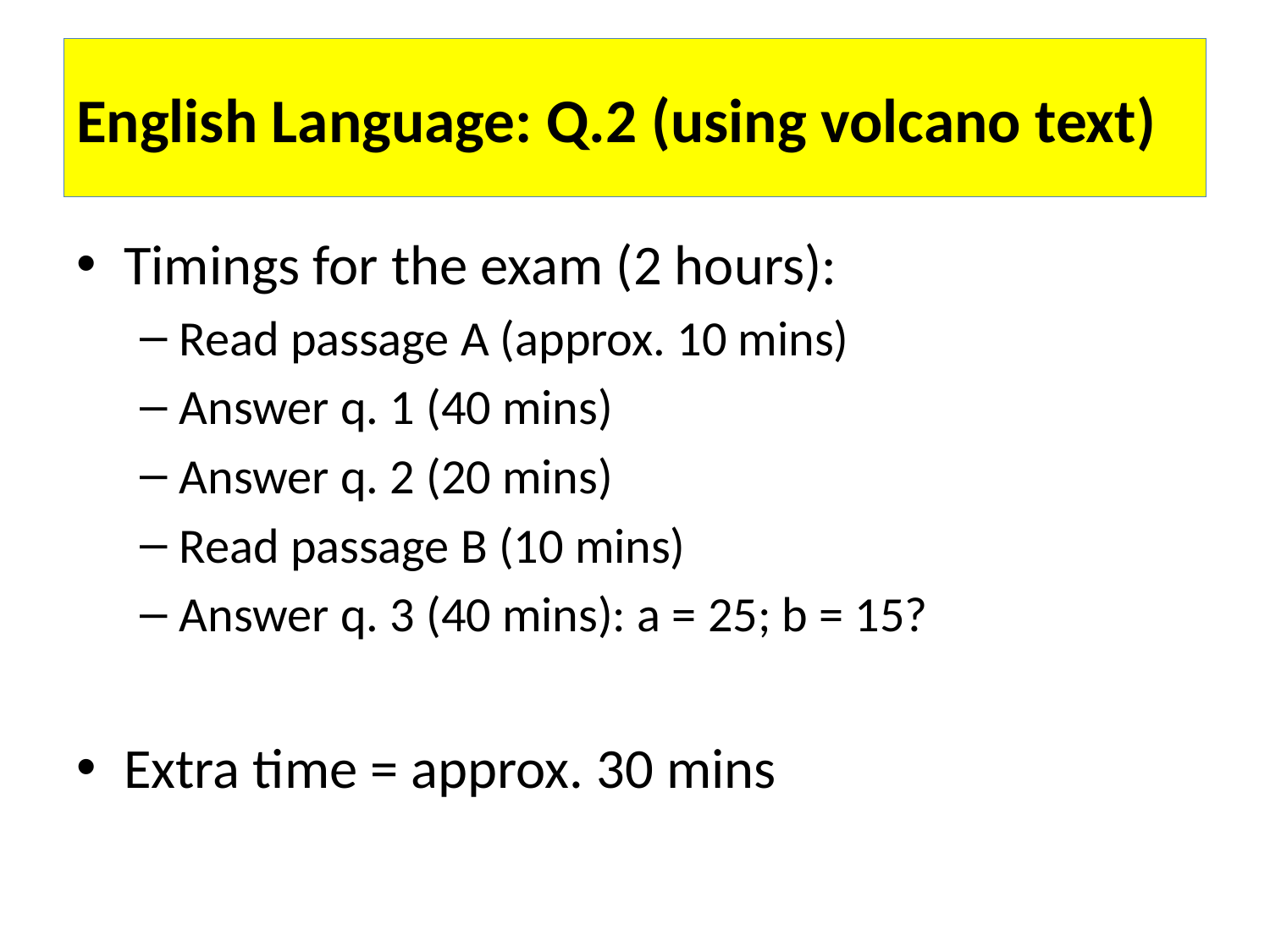

# English Language: Q.2 (using volcano text)
Timings for the exam (2 hours):
Read passage A (approx. 10 mins)
Answer q. 1 (40 mins)
Answer q. 2 (20 mins)
Read passage B (10 mins)
Answer q. 3 (40 mins): a = 25; b = 15?

Extra time = approx. 30 mins